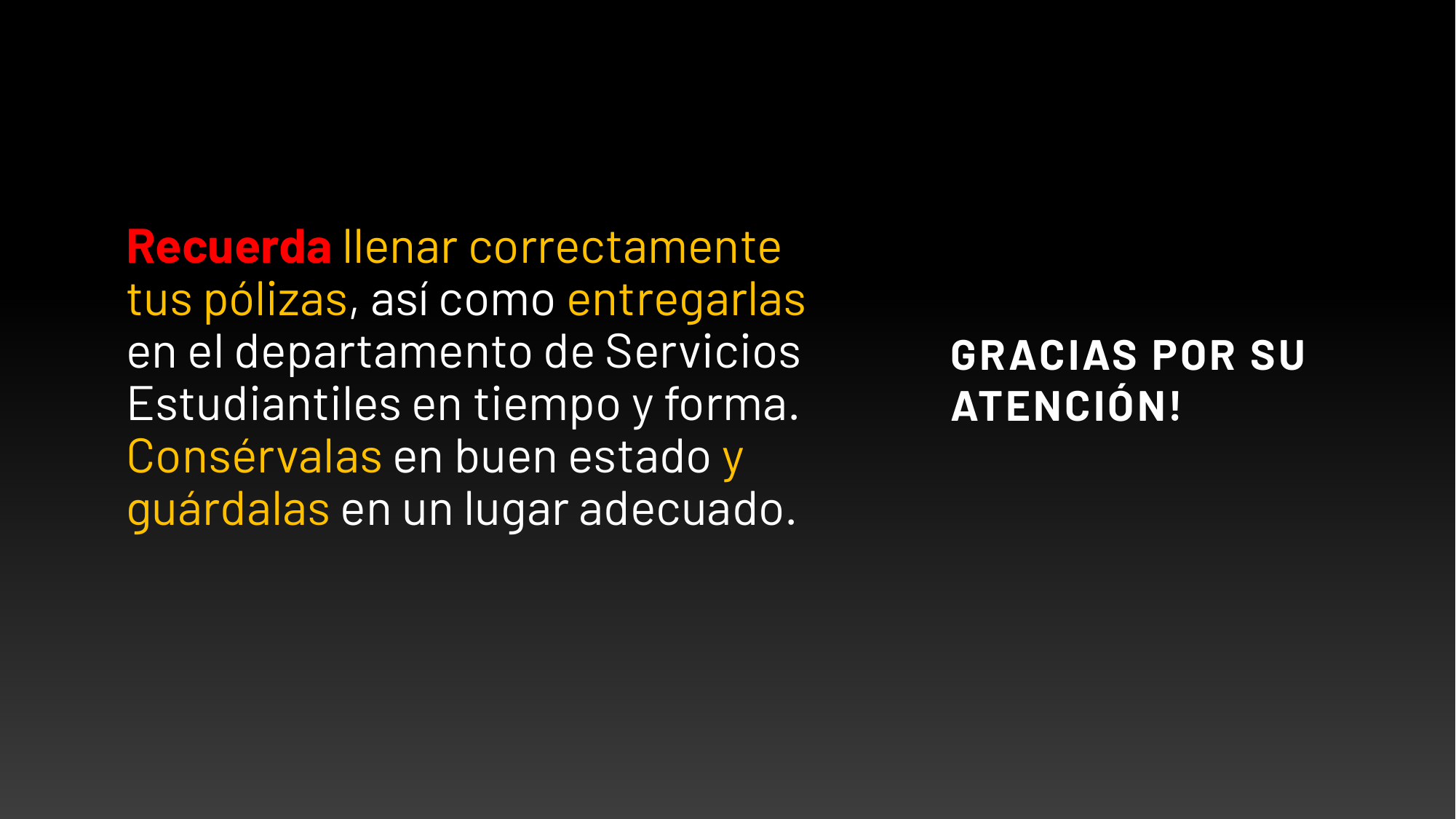

# Recuerda llenar correctamente tus pólizas, así como entregarlas en el departamento de Servicios Estudiantiles en tiempo y forma. Consérvalas en buen estado y guárdalas en un lugar adecuado.
Gracias por su atención!